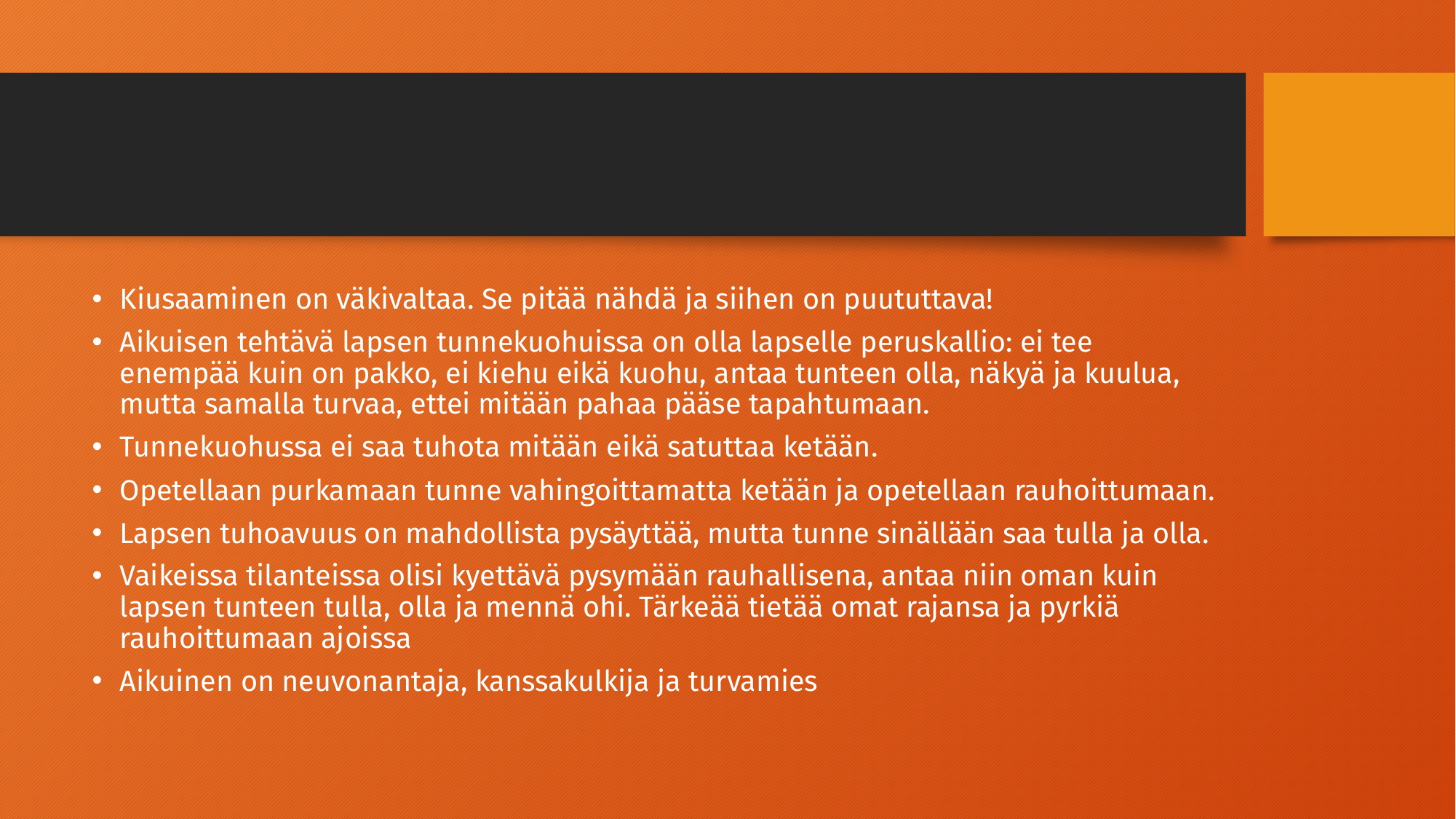

#
Kiusaaminen on väkivaltaa. Se pitää nähdä ja siihen on puututtava!
Aikuisen tehtävä lapsen tunnekuohuissa on olla lapselle peruskallio: ei tee enempää kuin on pakko, ei kiehu eikä kuohu, antaa tunteen olla, näkyä ja kuulua, mutta samalla turvaa, ettei mitään pahaa pääse tapahtumaan.
Tunnekuohussa ei saa tuhota mitään eikä satuttaa ketään.
Opetellaan purkamaan tunne vahingoittamatta ketään ja opetellaan rauhoittumaan.
Lapsen tuhoavuus on mahdollista pysäyttää, mutta tunne sinällään saa tulla ja olla.
Vaikeissa tilanteissa olisi kyettävä pysymään rauhallisena, antaa niin oman kuin lapsen tunteen tulla, olla ja mennä ohi. Tärkeää tietää omat rajansa ja pyrkiä rauhoittumaan ajoissa
Aikuinen on neuvonantaja, kanssakulkija ja turvamies